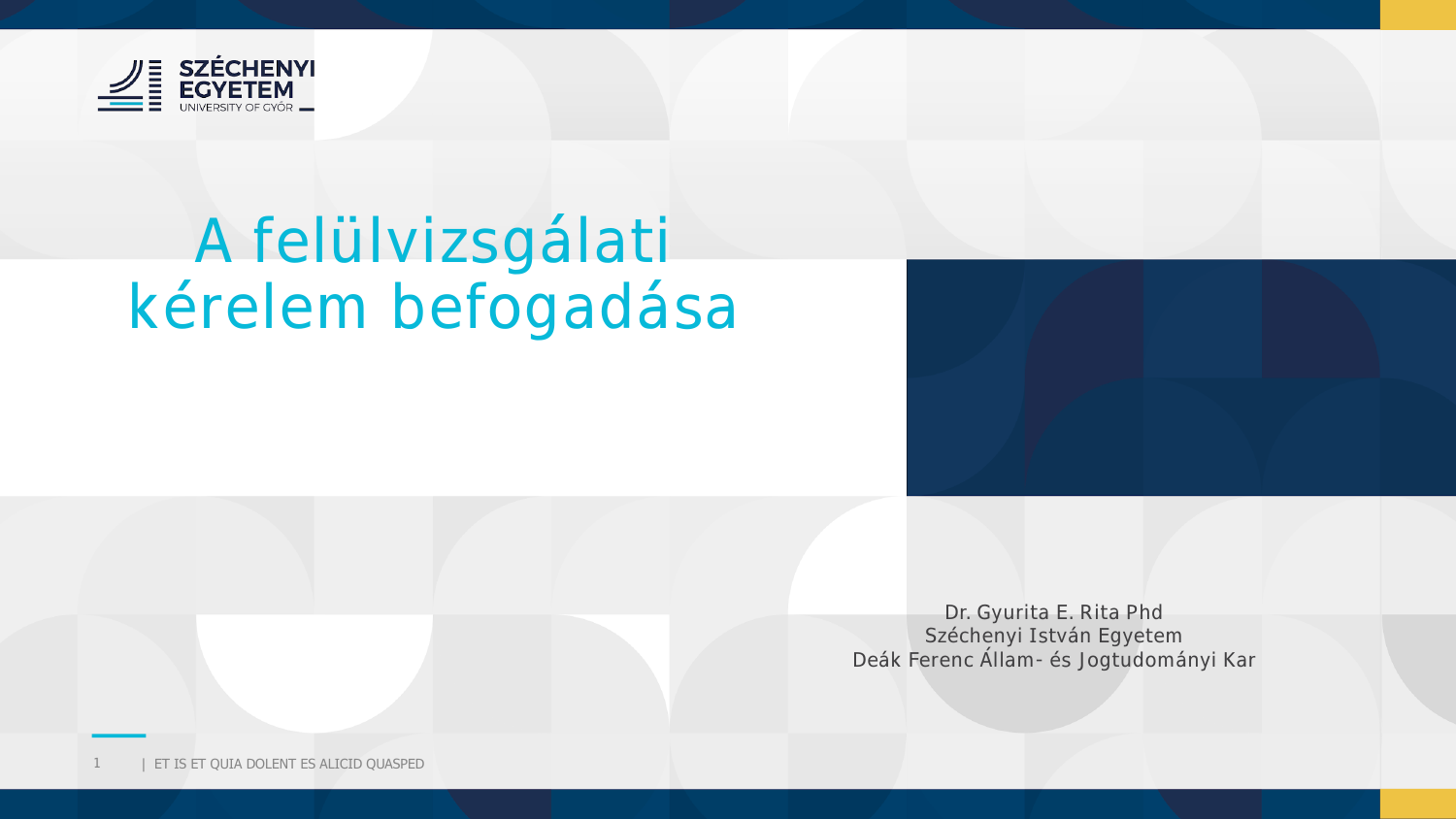

A felülvizsgálati kérelem befogadása
Dr. Gyurita E. Rita Phd
Széchenyi István Egyetem
Deák Ferenc Állam- és Jogtudományi Kar